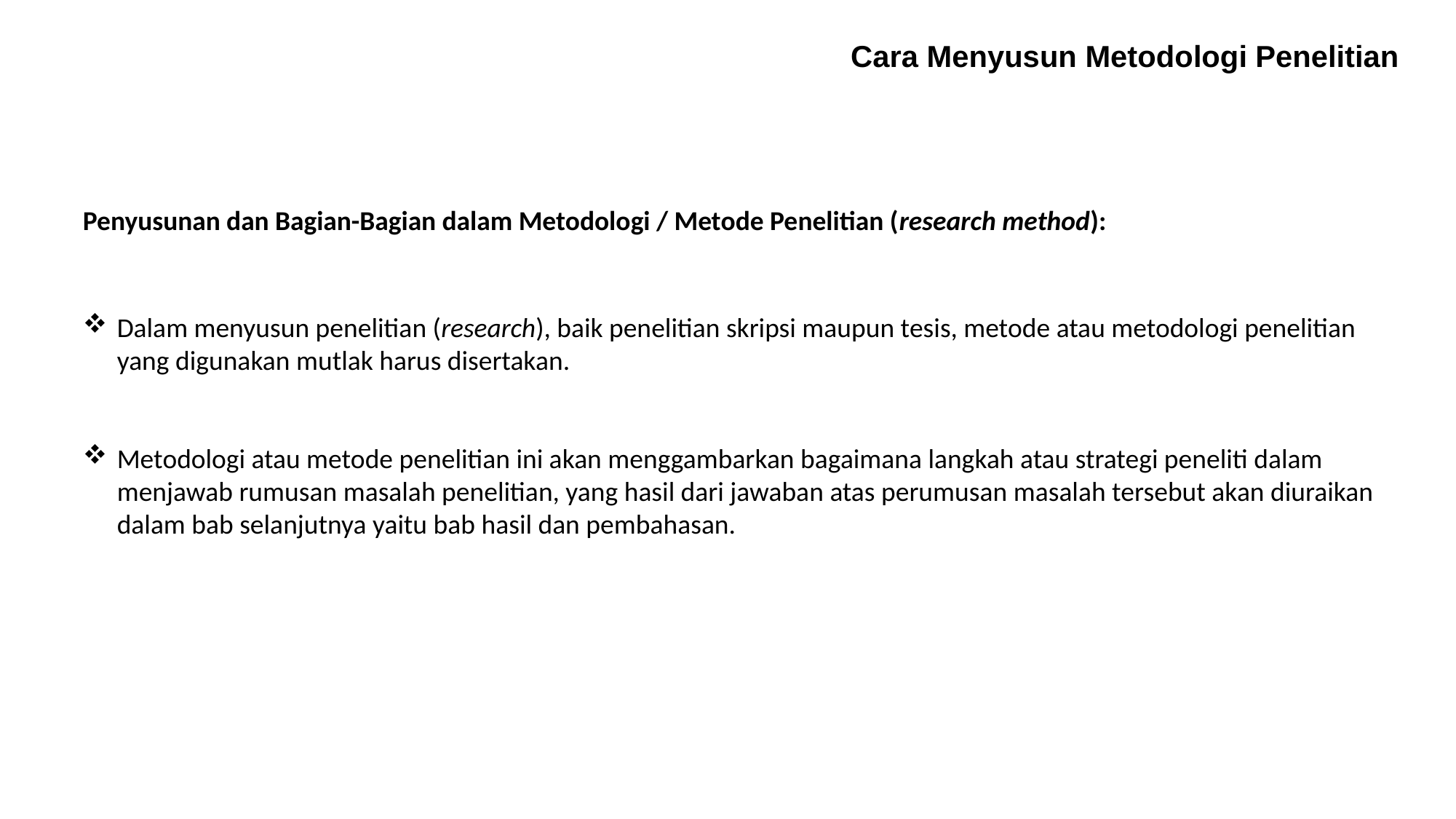

Cara Menyusun Metodologi Penelitian
Penyusunan dan Bagian-Bagian dalam Metodologi / Metode Penelitian (research method):
Dalam menyusun penelitian (research), baik penelitian skripsi maupun tesis, metode atau metodologi penelitian yang digunakan mutlak harus disertakan.

Metodologi atau metode penelitian ini akan menggambarkan bagaimana langkah atau strategi peneliti dalam menjawab rumusan masalah penelitian, yang hasil dari jawaban atas perumusan masalah tersebut akan diuraikan dalam bab selanjutnya yaitu bab hasil dan pembahasan.